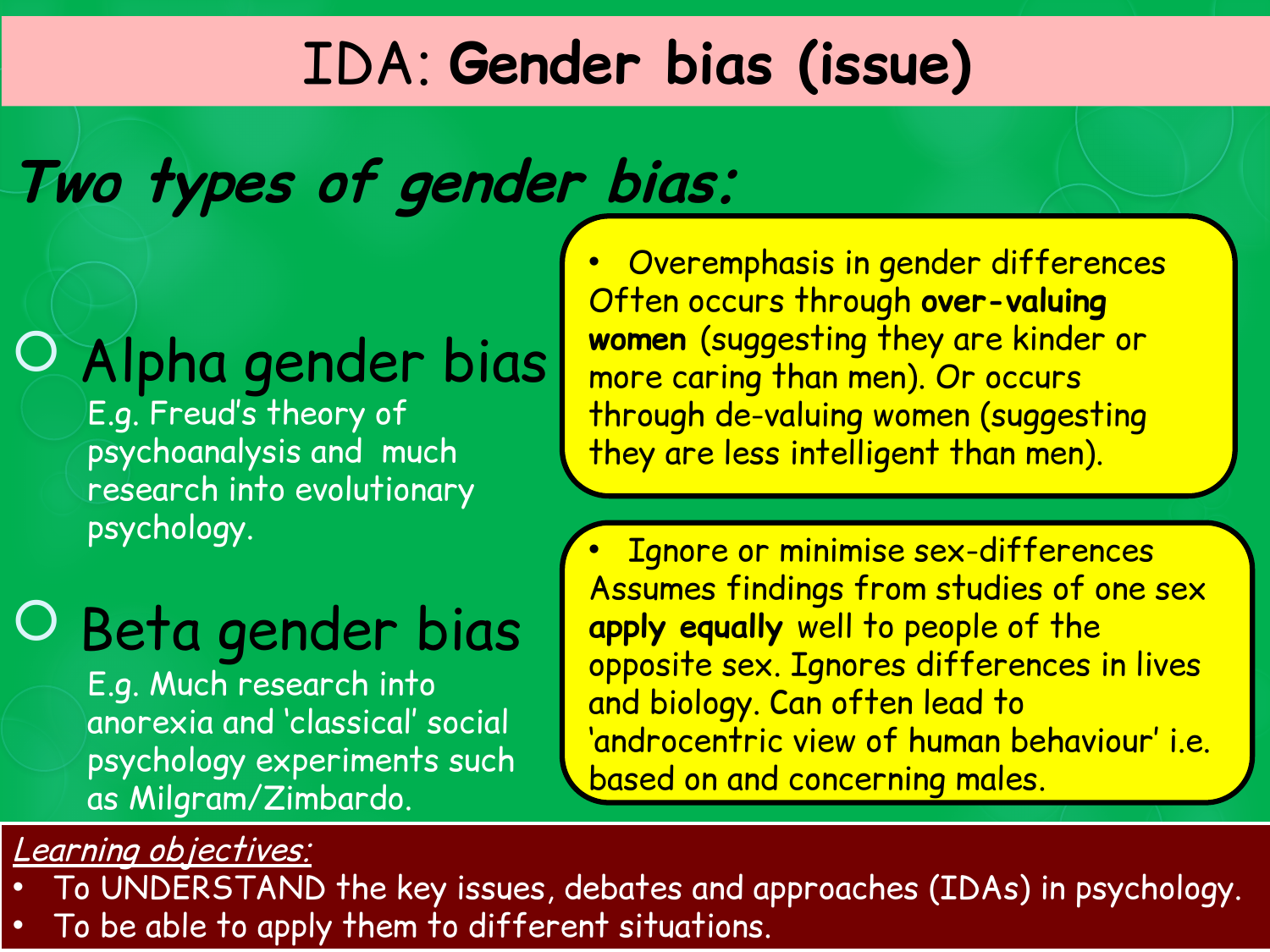

# IDA: Gender bias (issue)
Two types of gender bias:

 Alpha gender bias

 Beta gender bias

Overemphasis in gender differences
Often occurs through over-valuing women (suggesting they are kinder or more caring than men). Or occurs through de-valuing women (suggesting they are less intelligent than men).
E.g. Freud’s theory of psychoanalysis and  much research into evolutionary psychology.
Ignore or minimise sex-differences
Assumes findings from studies of one sex apply equally well to people of the opposite sex. Ignores differences in lives and biology. Can often lead to ‘androcentric view of human behaviour’ i.e. based on and concerning males.
E.g. Much research into anorexia and ‘classical’ social psychology experiments such as Milgram/Zimbardo.
Learning objectives:
To UNDERSTAND the key issues, debates and approaches (IDAs) in psychology.
To be able to apply them to different situations.